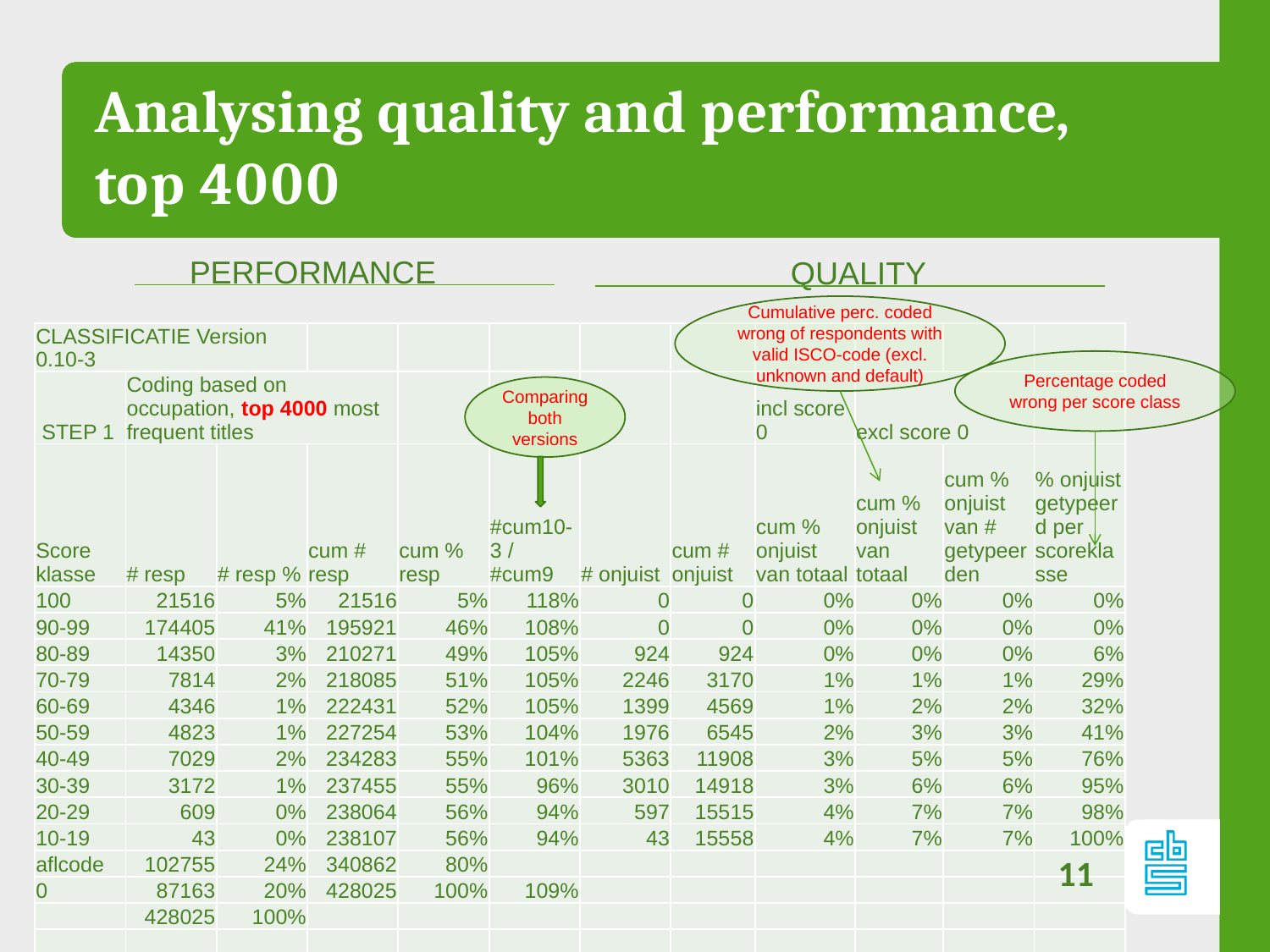

# Analysing quality and performance, top 4000
PERFORMANCE
QUALITY
Cumulative perc. coded wrong of respondents with valid ISCO-code (excl. unknown and default)
| CLASSIFICATIE Version 0.10-3 |  |  |  |  |  |  |  |  |  |  |  |
| --- | --- | --- | --- | --- | --- | --- | --- | --- | --- | --- | --- |
| STEP 1 | Coding based on occupation, top 4000 most frequent titles |  |  |  |  |  |  | incl score 0 | excl score 0 |  |  |
| Score klasse | # resp | # resp % | cum # resp | cum % resp | #cum10-3 / #cum9 | # onjuist | cum # onjuist | cum % onjuist van totaal | cum % onjuist van totaal | cum % onjuist van # getypeerden | % onjuist getypeerd per scoreklasse |
| 100 | 21516 | 5% | 21516 | 5% | 118% | 0 | 0 | 0% | 0% | 0% | 0% |
| 90-99 | 174405 | 41% | 195921 | 46% | 108% | 0 | 0 | 0% | 0% | 0% | 0% |
| 80-89 | 14350 | 3% | 210271 | 49% | 105% | 924 | 924 | 0% | 0% | 0% | 6% |
| 70-79 | 7814 | 2% | 218085 | 51% | 105% | 2246 | 3170 | 1% | 1% | 1% | 29% |
| 60-69 | 4346 | 1% | 222431 | 52% | 105% | 1399 | 4569 | 1% | 2% | 2% | 32% |
| 50-59 | 4823 | 1% | 227254 | 53% | 104% | 1976 | 6545 | 2% | 3% | 3% | 41% |
| 40-49 | 7029 | 2% | 234283 | 55% | 101% | 5363 | 11908 | 3% | 5% | 5% | 76% |
| 30-39 | 3172 | 1% | 237455 | 55% | 96% | 3010 | 14918 | 3% | 6% | 6% | 95% |
| 20-29 | 609 | 0% | 238064 | 56% | 94% | 597 | 15515 | 4% | 7% | 7% | 98% |
| 10-19 | 43 | 0% | 238107 | 56% | 94% | 43 | 15558 | 4% | 7% | 7% | 100% |
| aflcode | 102755 | 24% | 340862 | 80% |  |  |  |  |  |  |  |
| 0 | 87163 | 20% | 428025 | 100% | 109% |  |  |  |  |  |  |
|  | 428025 | 100% |  |  |  |  |  |  |  |  |  |
|  |  |  |  |  |  |  |  |  |  |  |  |
Percentage coded wrong per score class
Comparing both versions

11